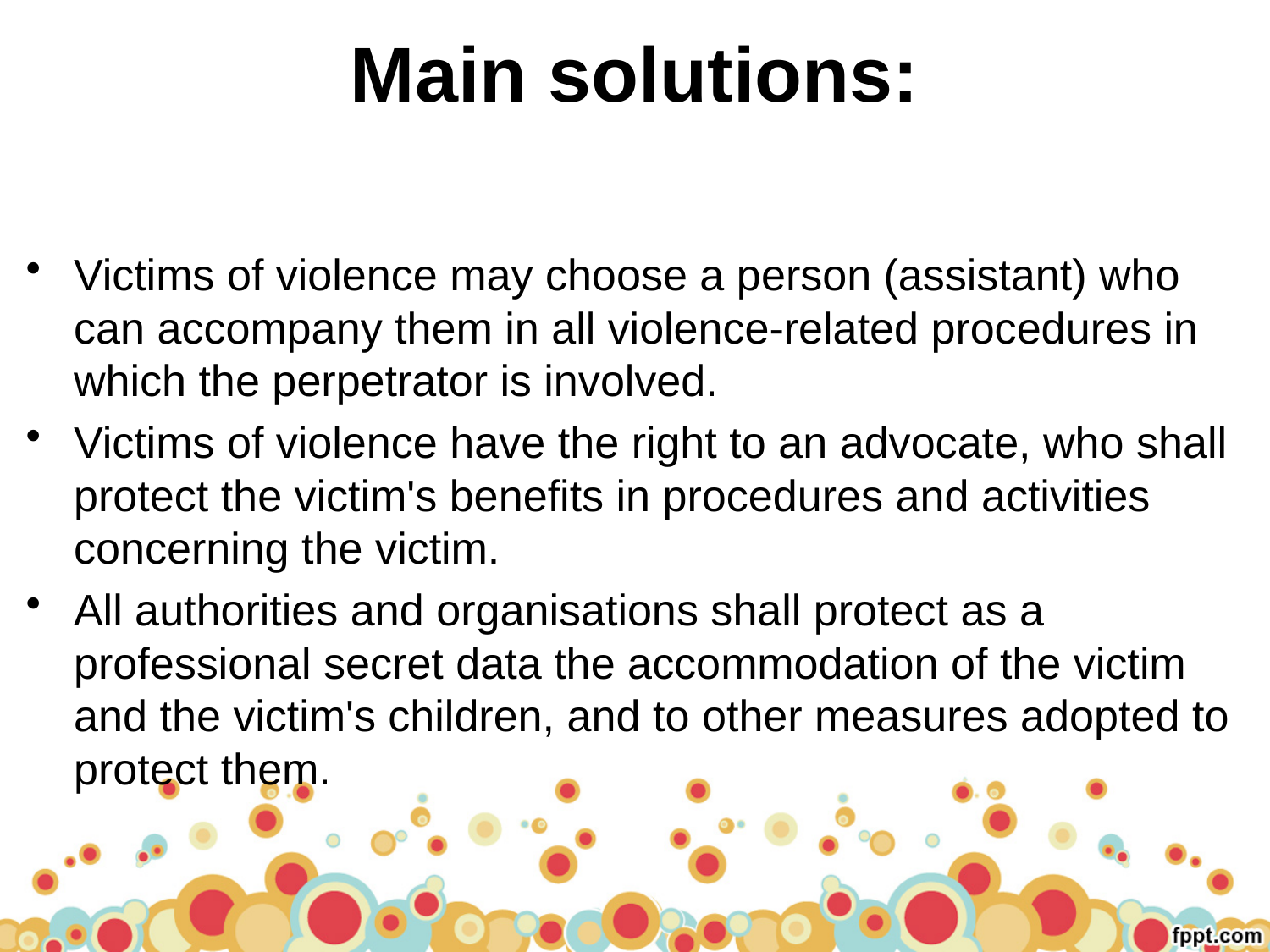

# Main solutions:
Victims of violence may choose a person (assistant) who can accompany them in all violence-related procedures in which the perpetrator is involved.
Victims of violence have the right to an advocate, who shall protect the victim's benefits in procedures and activities concerning the victim.
All authorities and organisations shall protect as a professional secret data the accommodation of the victim and the victim's children, and to other measures adopted to protect them.